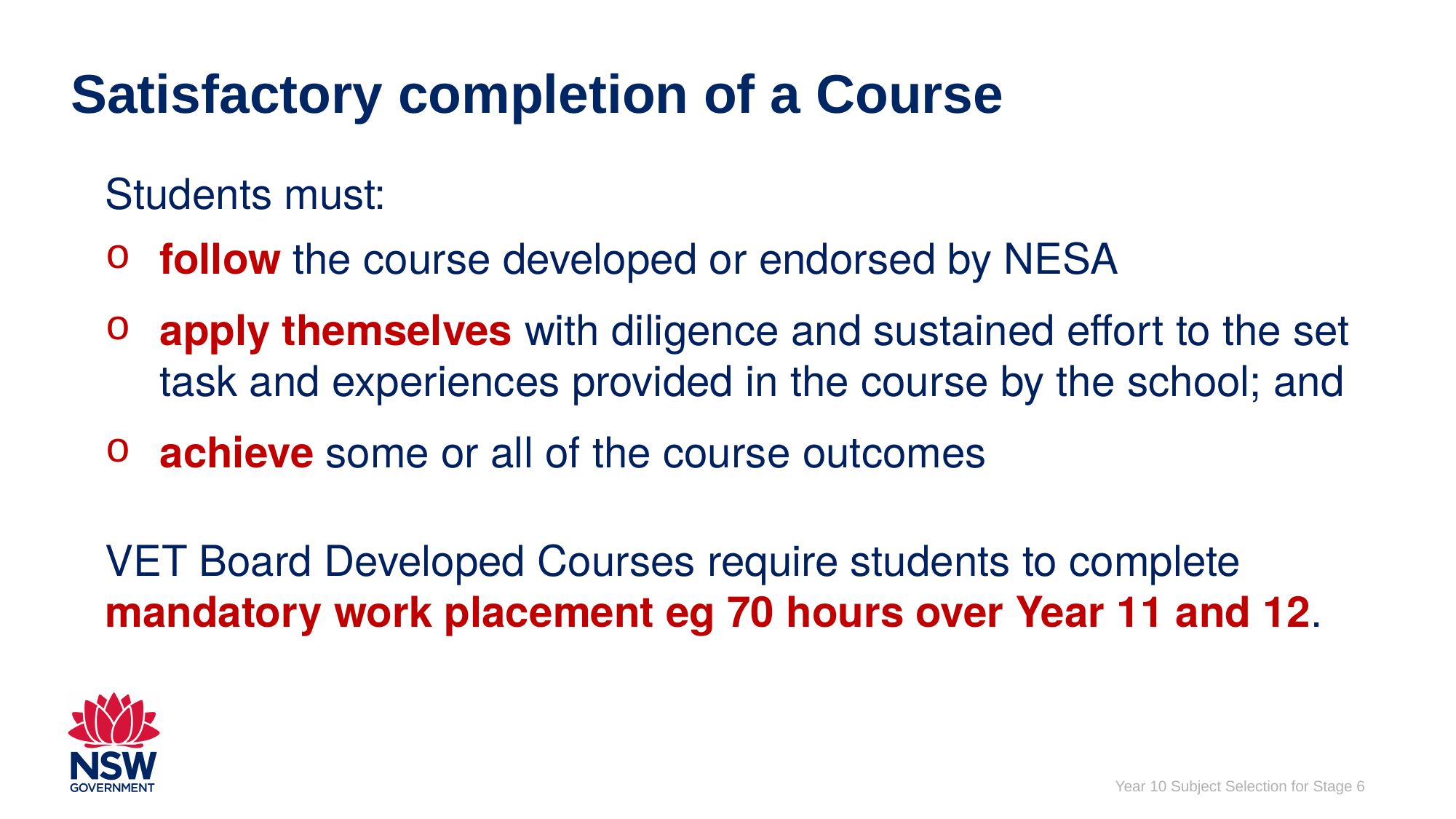

# Satisfactory completion of a Course
The Higher School Certificate – A Snapshot
Students must:
follow the course developed or endorsed by NESA
apply themselves with diligence and sustained effort to the set task and experiences provided in the course by the school; and
achieve some or all of the course outcomes
VET Board Developed Courses require students to complete mandatory work placement eg 70 hours over Year 11 and 12.
Year 10 Subject Selection for Stage 6